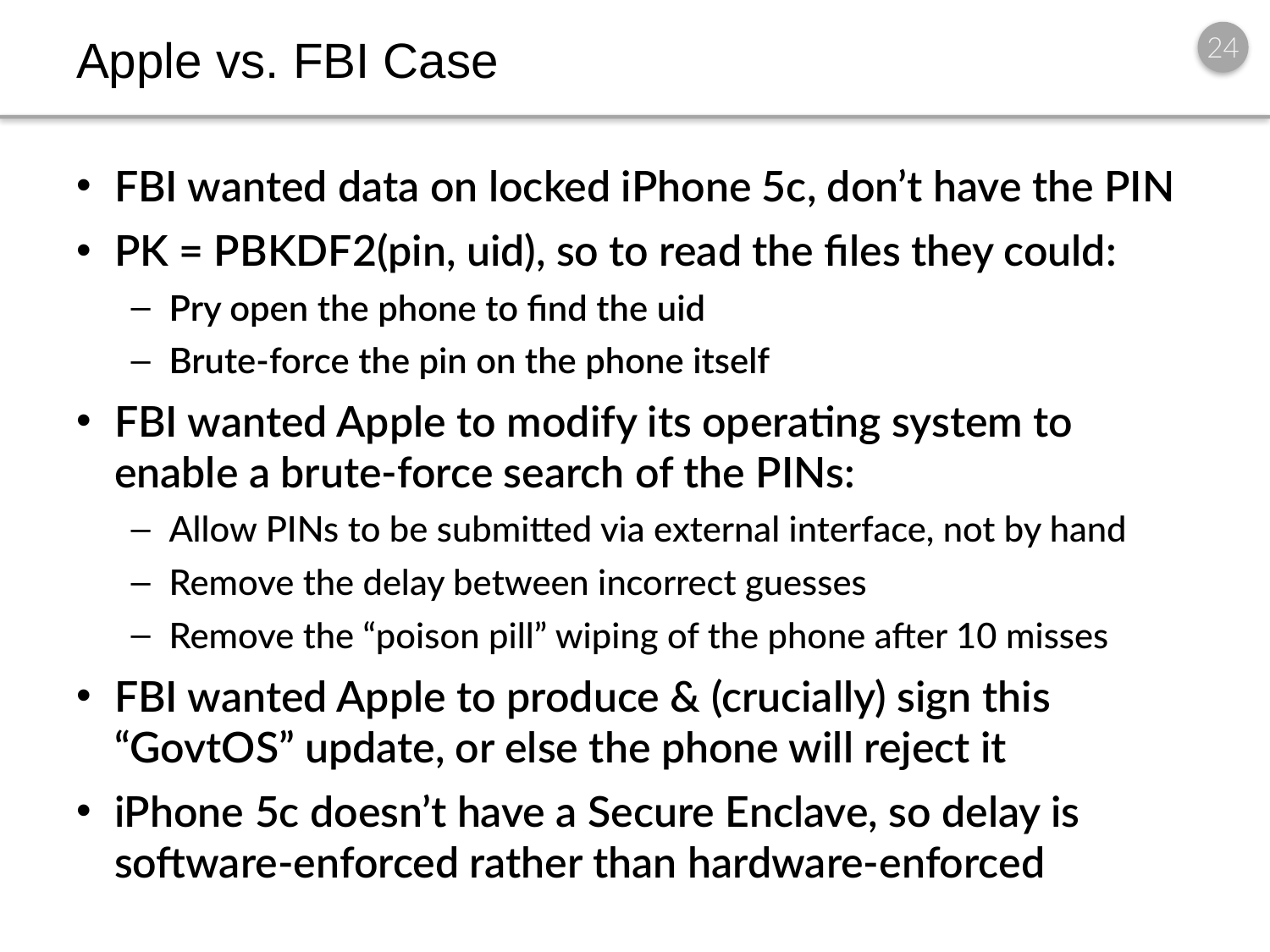

# Apple vs. FBI Case
FBI wanted data on locked iPhone 5c, don’t have the PIN
PK = PBKDF2(pin, uid), so to read the files they could:
Pry open the phone to find the uid
Brute-force the pin on the phone itself
FBI wanted Apple to modify its operating system to enable a brute-force search of the PINs:
Allow PINs to be submitted via external interface, not by hand
Remove the delay between incorrect guesses
Remove the “poison pill” wiping of the phone after 10 misses
FBI wanted Apple to produce & (crucially) sign this “GovtOS” update, or else the phone will reject it
iPhone 5c doesn’t have a Secure Enclave, so delay is software-enforced rather than hardware-enforced